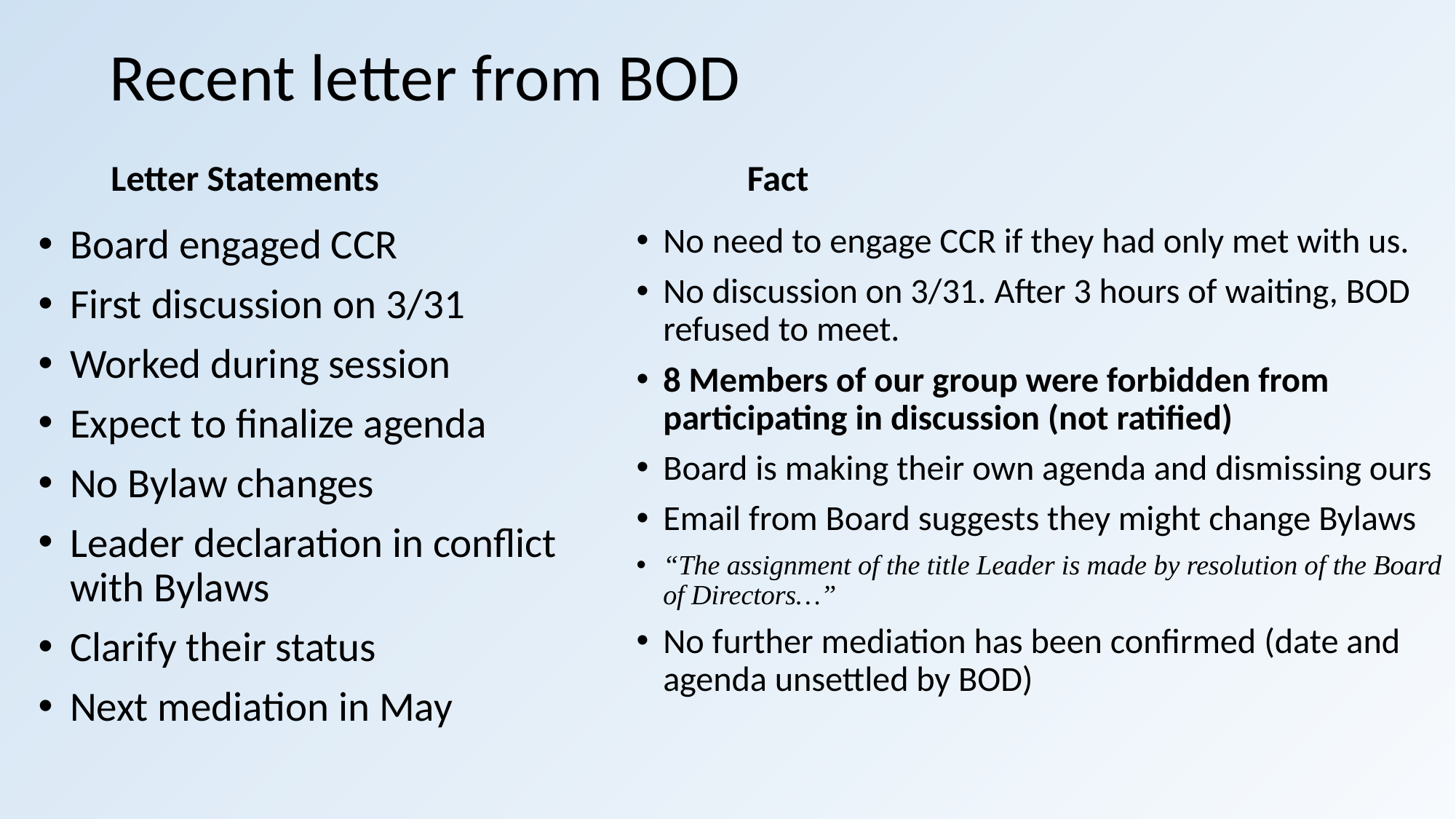

# Recent letter from BOD
Letter Statements
Fact
Board engaged CCR
First discussion on 3/31
Worked during session
Expect to finalize agenda
No Bylaw changes
Leader declaration in conflict with Bylaws
Clarify their status
Next mediation in May
No need to engage CCR if they had only met with us.
No discussion on 3/31. After 3 hours of waiting, BOD refused to meet.
8 Members of our group were forbidden from participating in discussion (not ratified)
Board is making their own agenda and dismissing ours
Email from Board suggests they might change Bylaws
“The assignment of the title Leader is made by resolution of the Board of Directors…”
No further mediation has been confirmed (date and agenda unsettled by BOD)